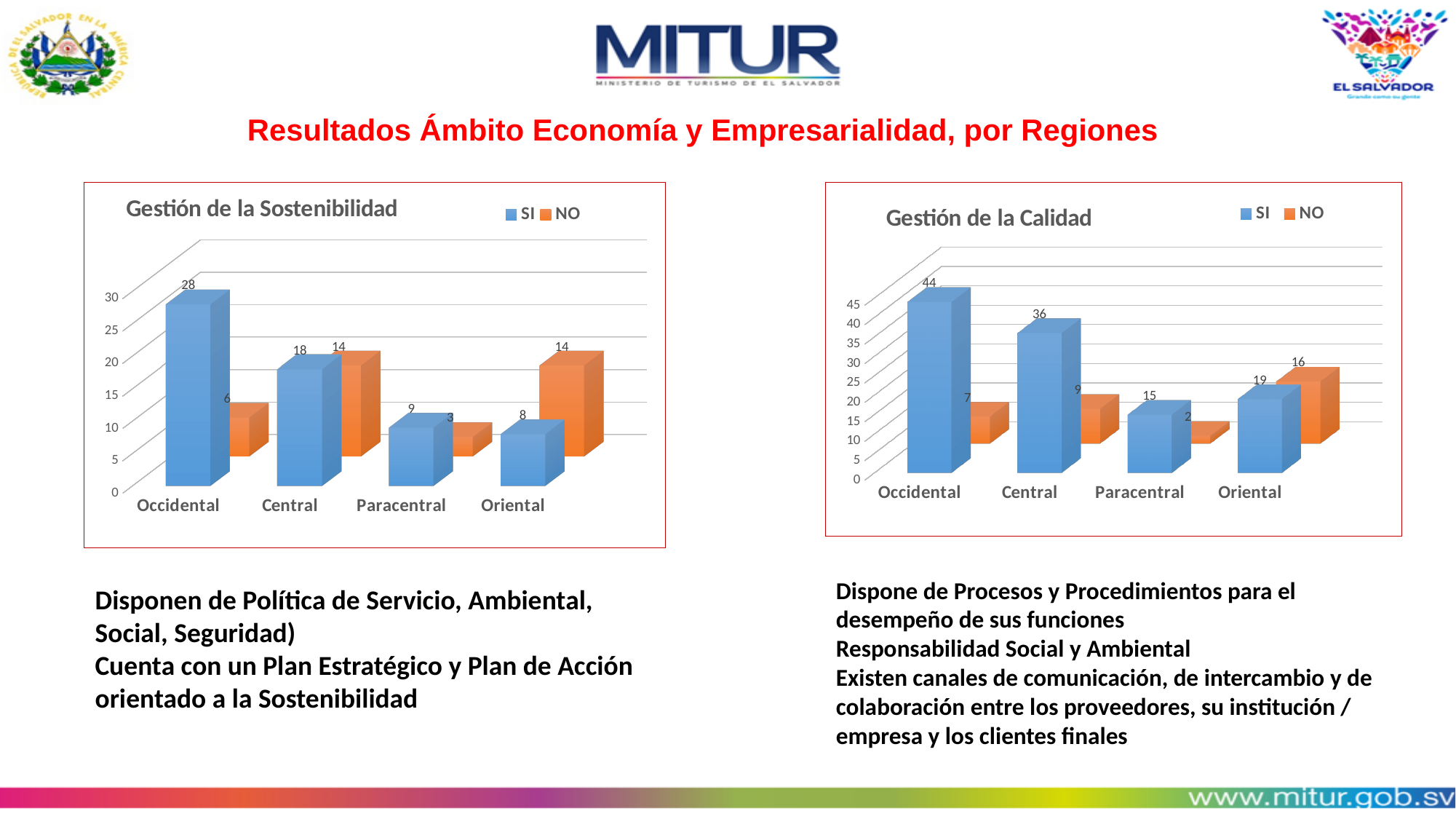

Resultados Ámbito Economía y Empresarialidad, por Regiones

[unsupported chart]

[unsupported chart]

Dispone de Procesos y Procedimientos para el desempeño de sus funciones
Responsabilidad Social y Ambiental
Existen canales de comunicación, de intercambio y de colaboración entre los proveedores, su institución / empresa y los clientes finales
Disponen de Política de Servicio, Ambiental, Social, Seguridad)
Cuenta con un Plan Estratégico y Plan de Acción orientado a la Sostenibilidad